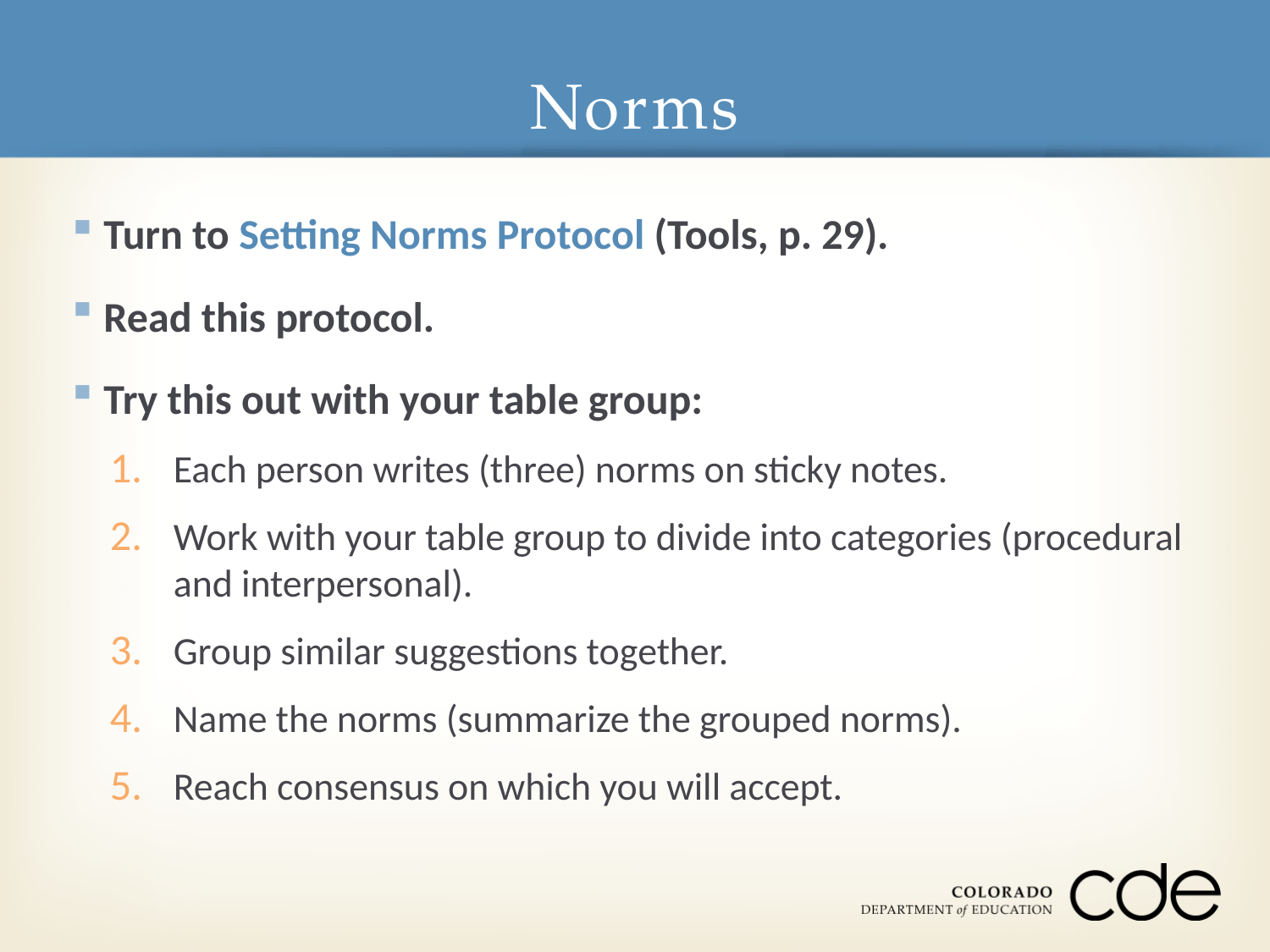

# Norms
Turn to Setting Norms Protocol (Tools, p. 29).
Read this protocol.
Try this out with your table group:
Each person writes (three) norms on sticky notes.
Work with your table group to divide into categories (procedural and interpersonal).
Group similar suggestions together.
Name the norms (summarize the grouped norms).
Reach consensus on which you will accept.